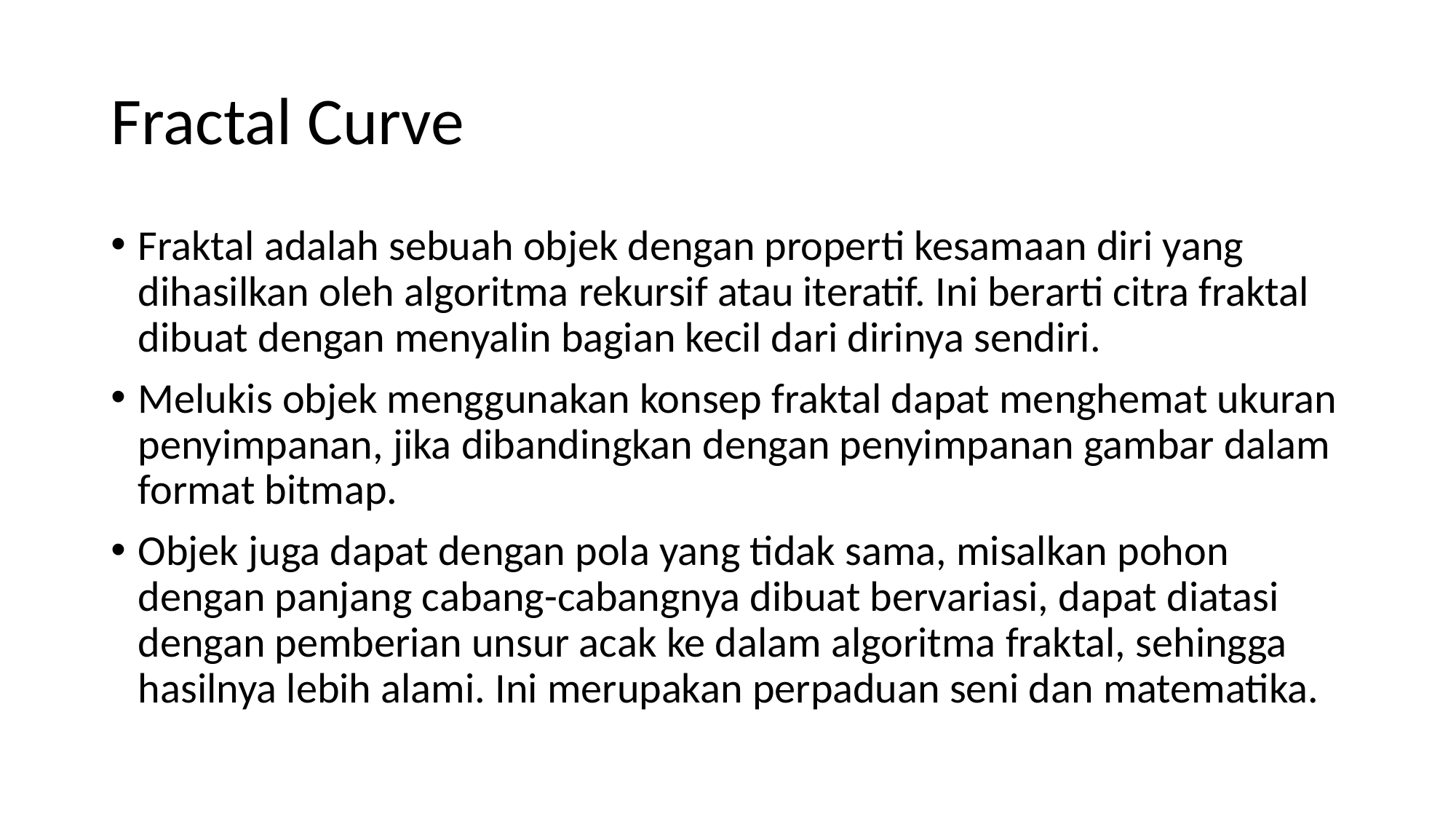

# Fractal Curve
Fraktal adalah sebuah objek dengan properti kesamaan diri yang dihasilkan oleh algoritma rekursif atau iteratif. Ini berarti citra fraktal dibuat dengan menyalin bagian kecil dari dirinya sendiri.
Melukis objek menggunakan konsep fraktal dapat menghemat ukuran penyimpanan, jika dibandingkan dengan penyimpanan gambar dalam format bitmap.
Objek juga dapat dengan pola yang tidak sama, misalkan pohon dengan panjang cabang-cabangnya dibuat bervariasi, dapat diatasi dengan pemberian unsur acak ke dalam algoritma fraktal, sehingga hasilnya lebih alami. Ini merupakan perpaduan seni dan matematika.